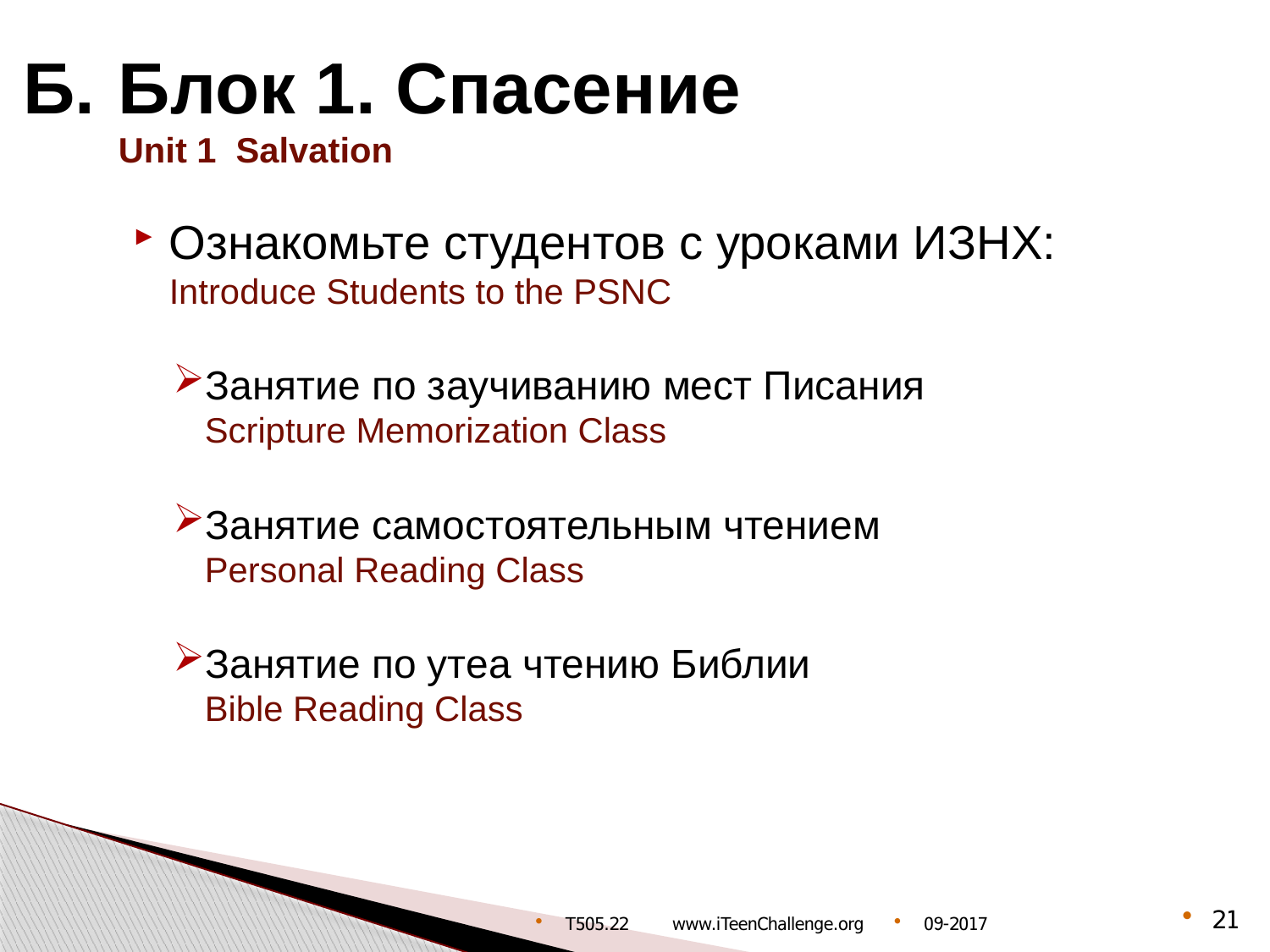

# Б.	Блок 1. Спасение Unit 1  Salvation
Ознакомьте студентов с уроками ИЗНХ:
Introduce Students to the PSNC
Занятие по заучиванию мест Писания
Scripture Memorization Class
Занятие самостоятельным чтением
Personal Reading Class
Занятие по утеа чтению Библии
Bible Reading Class
T505.22        www.iTeenChallenge.org
09-2017
21